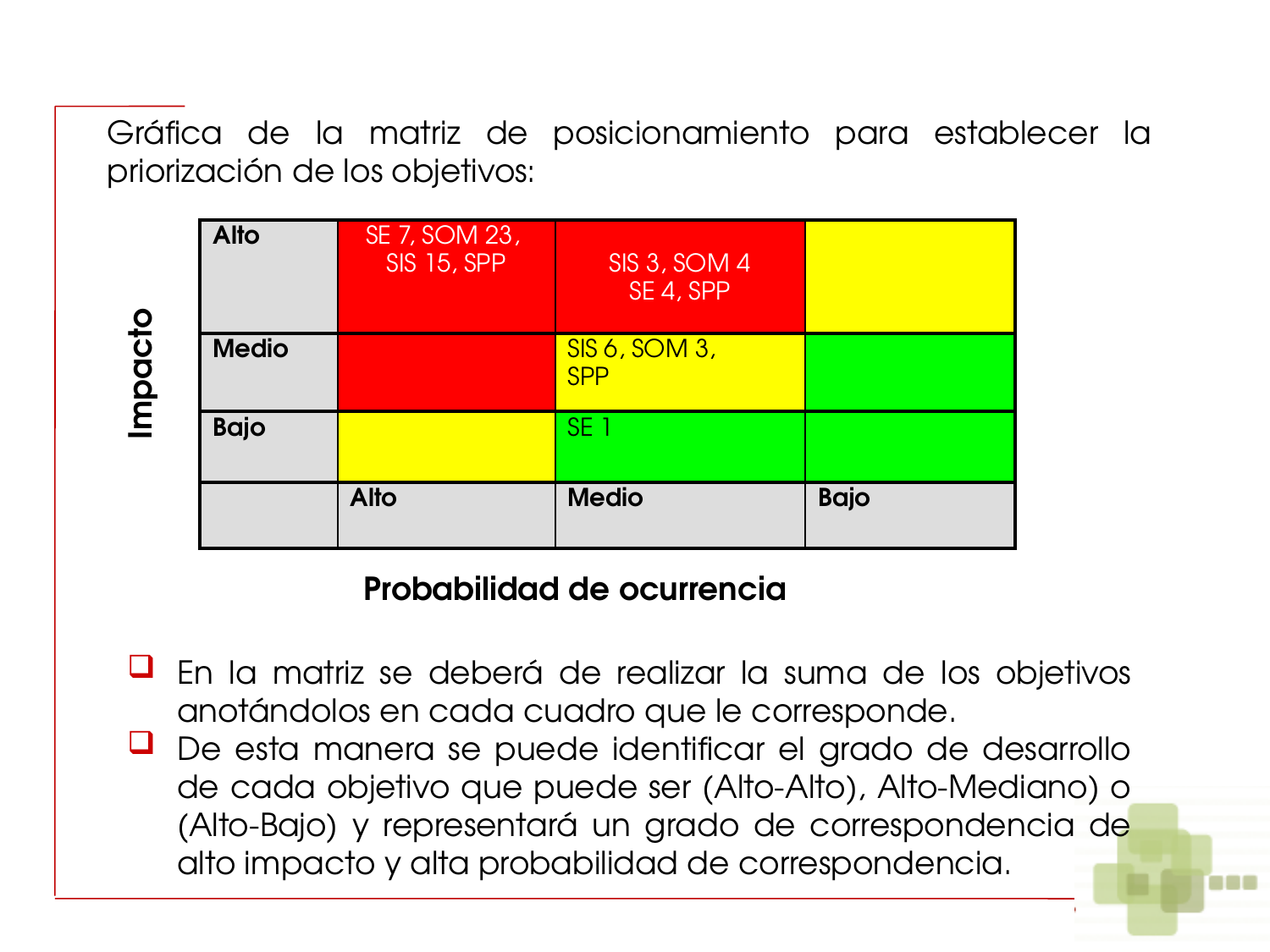

Gráfica de la matriz de posicionamiento para establecer la priorización de los objetivos:
| Alto | SE 7, SOM 23, SIS 15, SPP | SIS 3, SOM 4 SE 4, SPP |  |
| --- | --- | --- | --- |
| Medio |  | SIS 6, SOM 3, SPP |  |
| Bajo |  | SE 1 |  |
|  | Alto | Medio | Bajo |
Impacto
Probabilidad de ocurrencia
En la matriz se deberá de realizar la suma de los objetivos anotándolos en cada cuadro que le corresponde.
De esta manera se puede identificar el grado de desarrollo de cada objetivo que puede ser (Alto-Alto), Alto-Mediano) o (Alto-Bajo) y representará un grado de correspondencia de alto impacto y alta probabilidad de correspondencia.